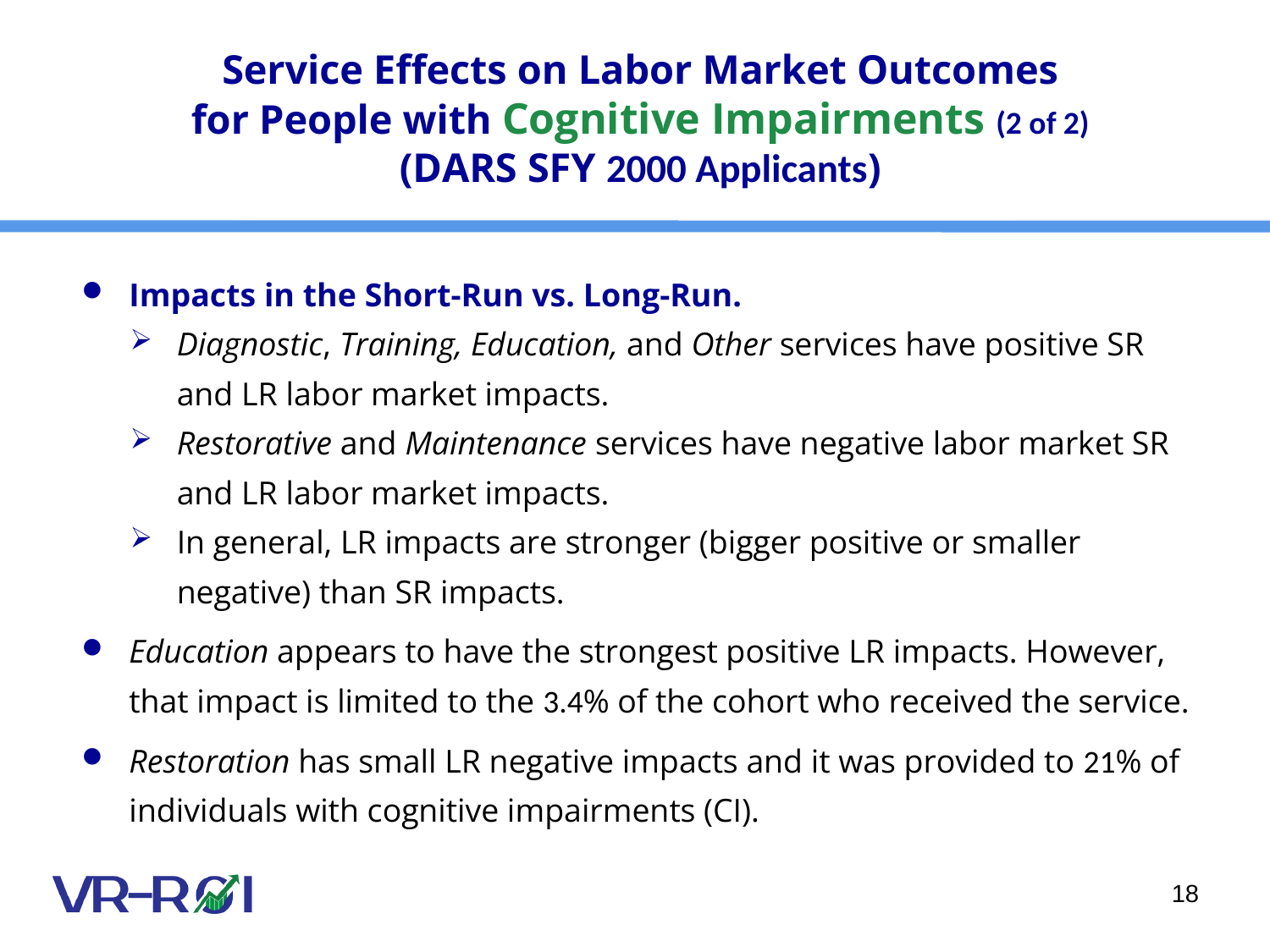

# Service Effects on Labor Market Outcomes for People with Cognitive Impairments (2 of 2) (DARS SFY 2000 Applicants)
Impacts in the Short-Run vs. Long-Run.
Diagnostic, Training, Education, and Other services have positive SR and LR labor market impacts.
Restorative and Maintenance services have negative labor market SR and LR labor market impacts.
In general, LR impacts are stronger (bigger positive or smaller negative) than SR impacts.
Education appears to have the strongest positive LR impacts. However, that impact is limited to the 3.4% of the cohort who received the service.
Restoration has small LR negative impacts and it was provided to 21% of individuals with cognitive impairments (CI).
18